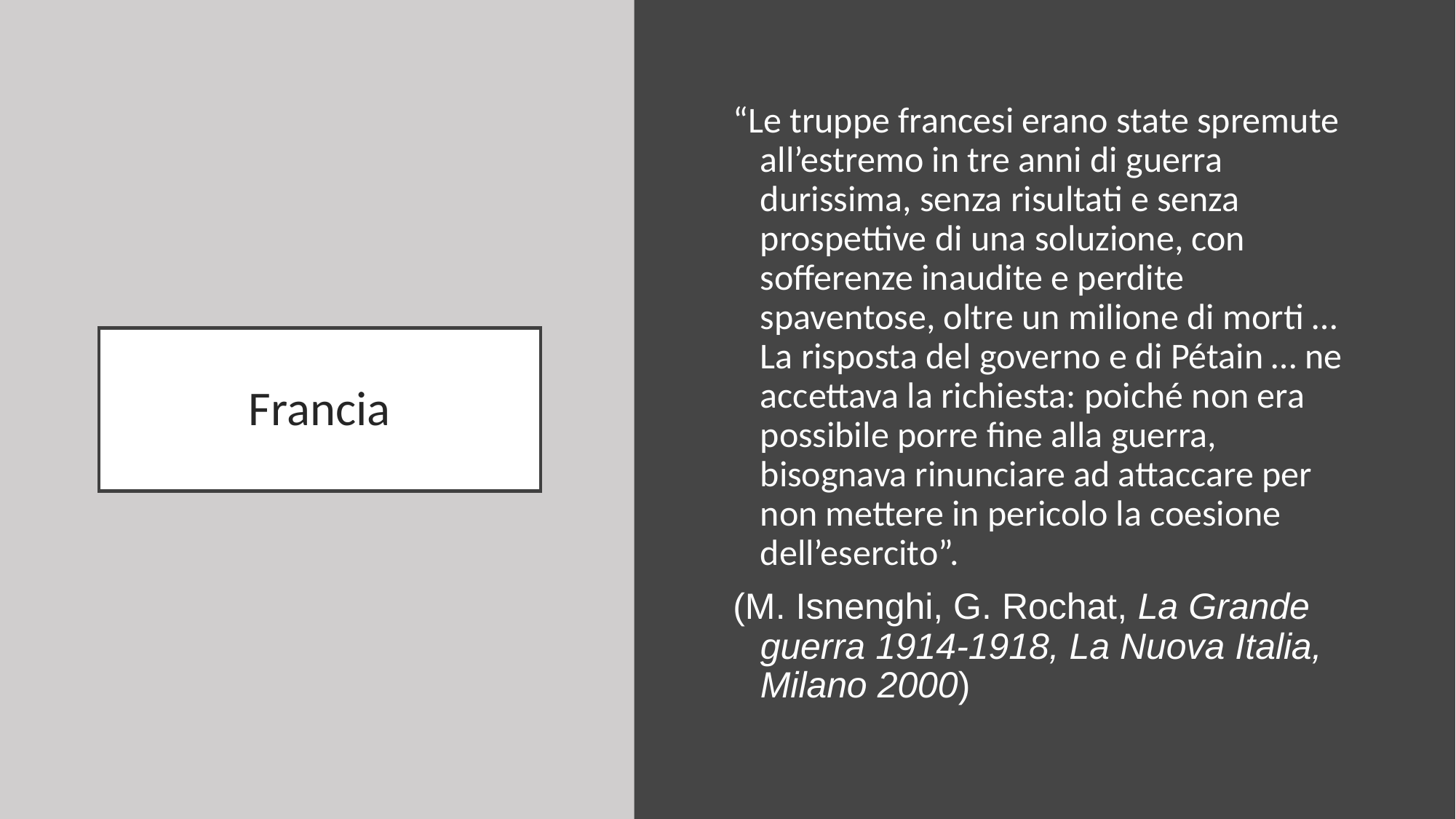

“Le truppe francesi erano state spremute all’estremo in tre anni di guerra durissima, senza risultati e senza prospettive di una soluzione, con sofferenze inaudite e perdite spaventose, oltre un milione di morti … La risposta del governo e di Pétain … ne accettava la richiesta: poiché non era possibile porre fine alla guerra, bisognava rinunciare ad attaccare per non mettere in pericolo la coesione dell’esercito”.
(M. Isnenghi, G. Rochat, La Grande guerra 1914-1918, La Nuova Italia, Milano 2000)

# Francia